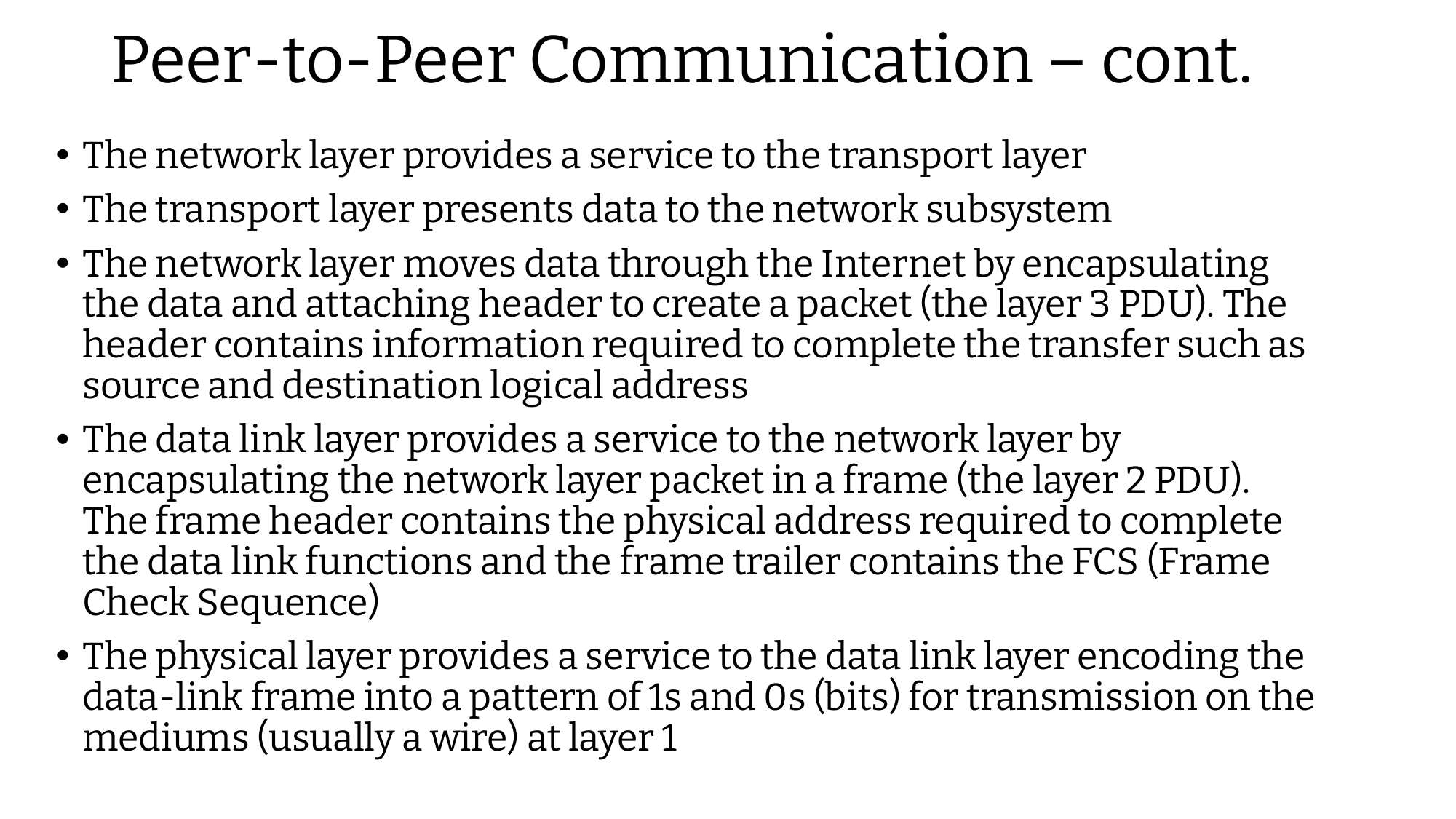

# Peer-to-Peer Communication – cont.
The network layer provides a service to the transport layer
The transport layer presents data to the network subsystem
The network layer moves data through the Internet by encapsulating the data and attaching header to create a packet (the layer 3 PDU). The header contains information required to complete the transfer such as source and destination logical address
The data link layer provides a service to the network layer by encapsulating the network layer packet in a frame (the layer 2 PDU). The frame header contains the physical address required to complete the data link functions and the frame trailer contains the FCS (Frame Check Sequence)
The physical layer provides a service to the data link layer encoding the data-link frame into a pattern of 1s and 0s (bits) for transmission on the mediums (usually a wire) at layer 1